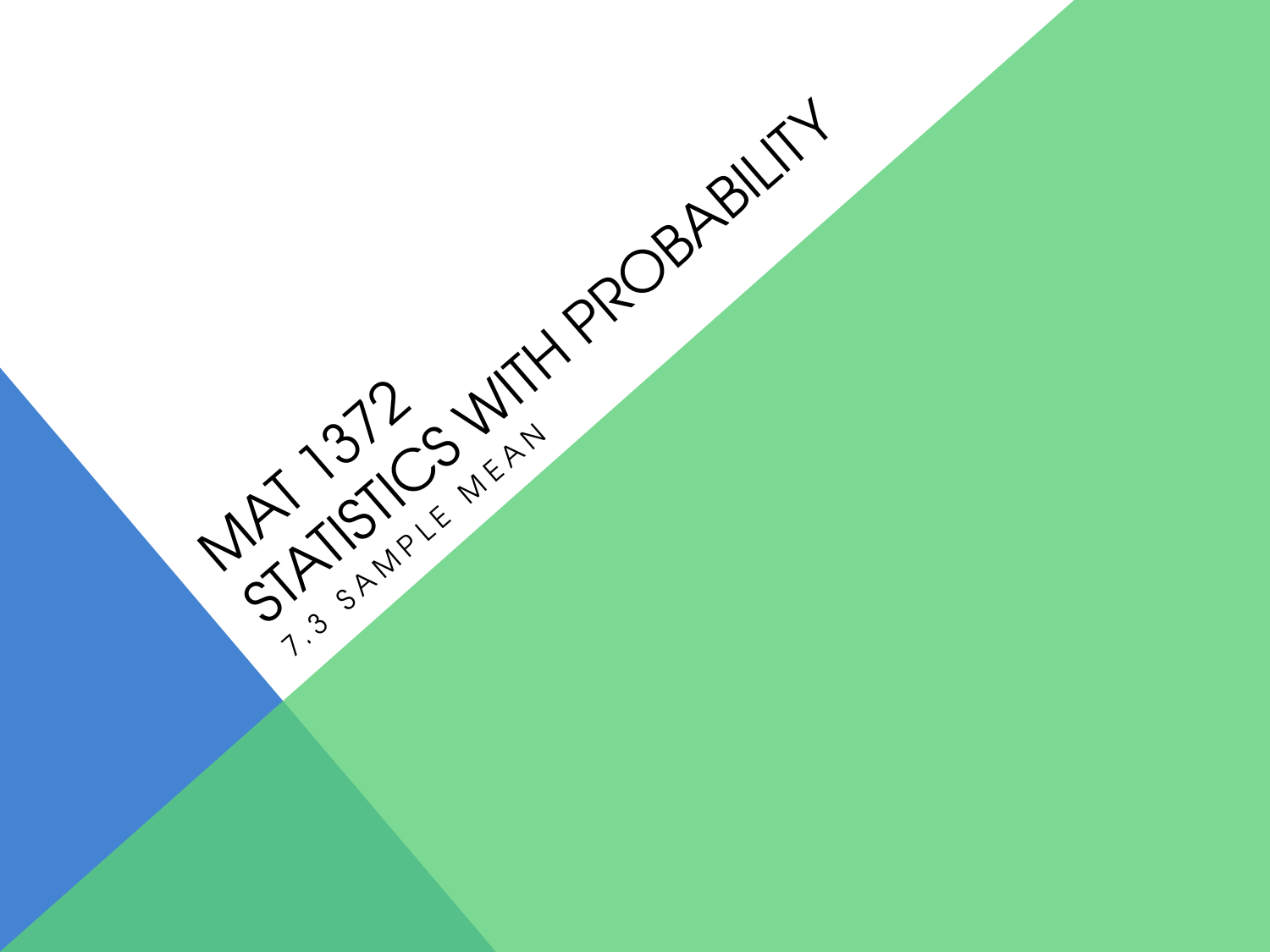

# MAT 1372 Statistics with probability
7.3 Sample Mean